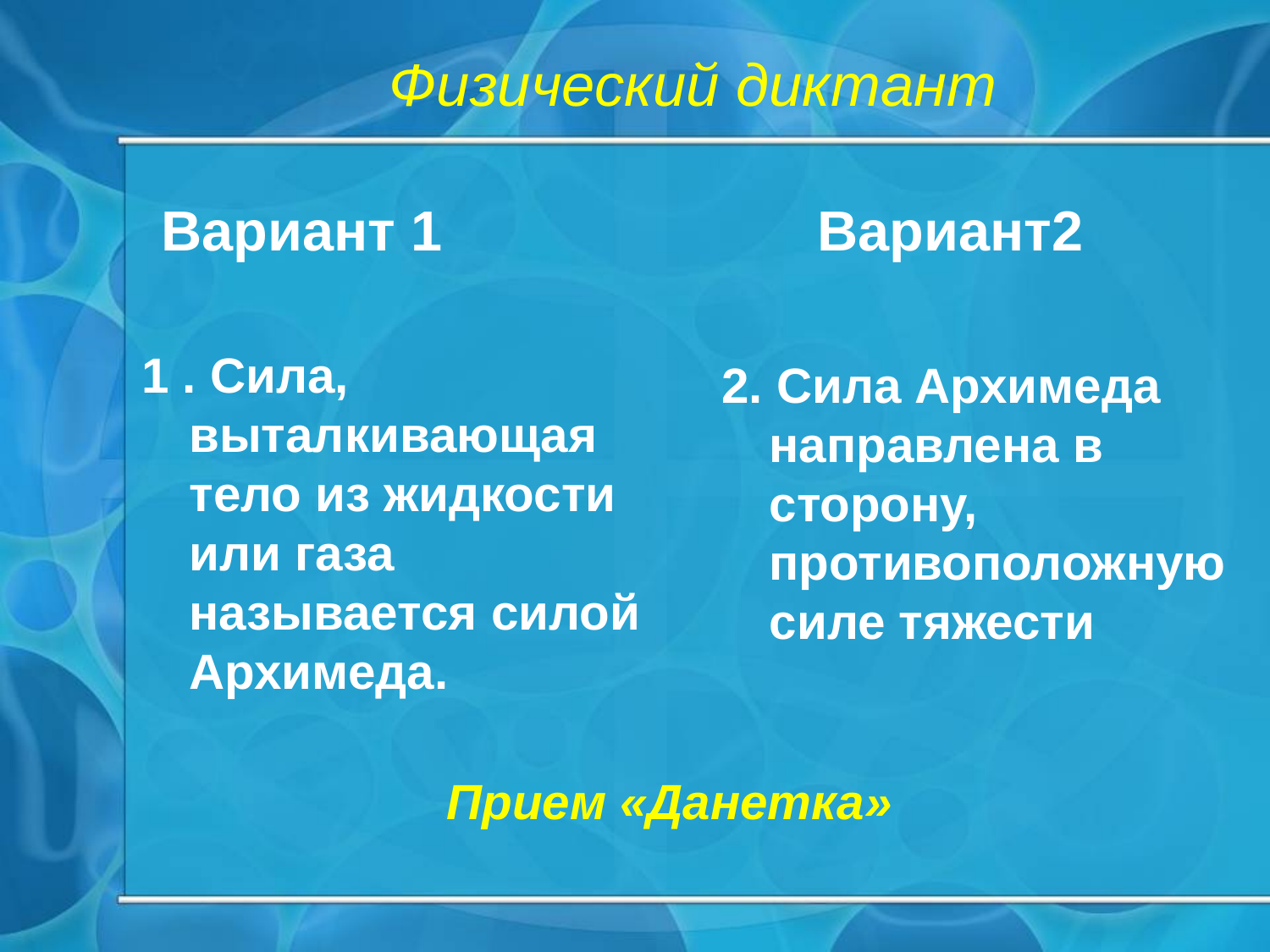

# Физический диктант
Вариант 1                        Вариант2
1 . Сила, выталкивающая тело из жидкости или газа называется силой Архимеда.
2. Сила Архимеда направлена в сторону, противоположную  силе тяжести
Прием «Данетка»